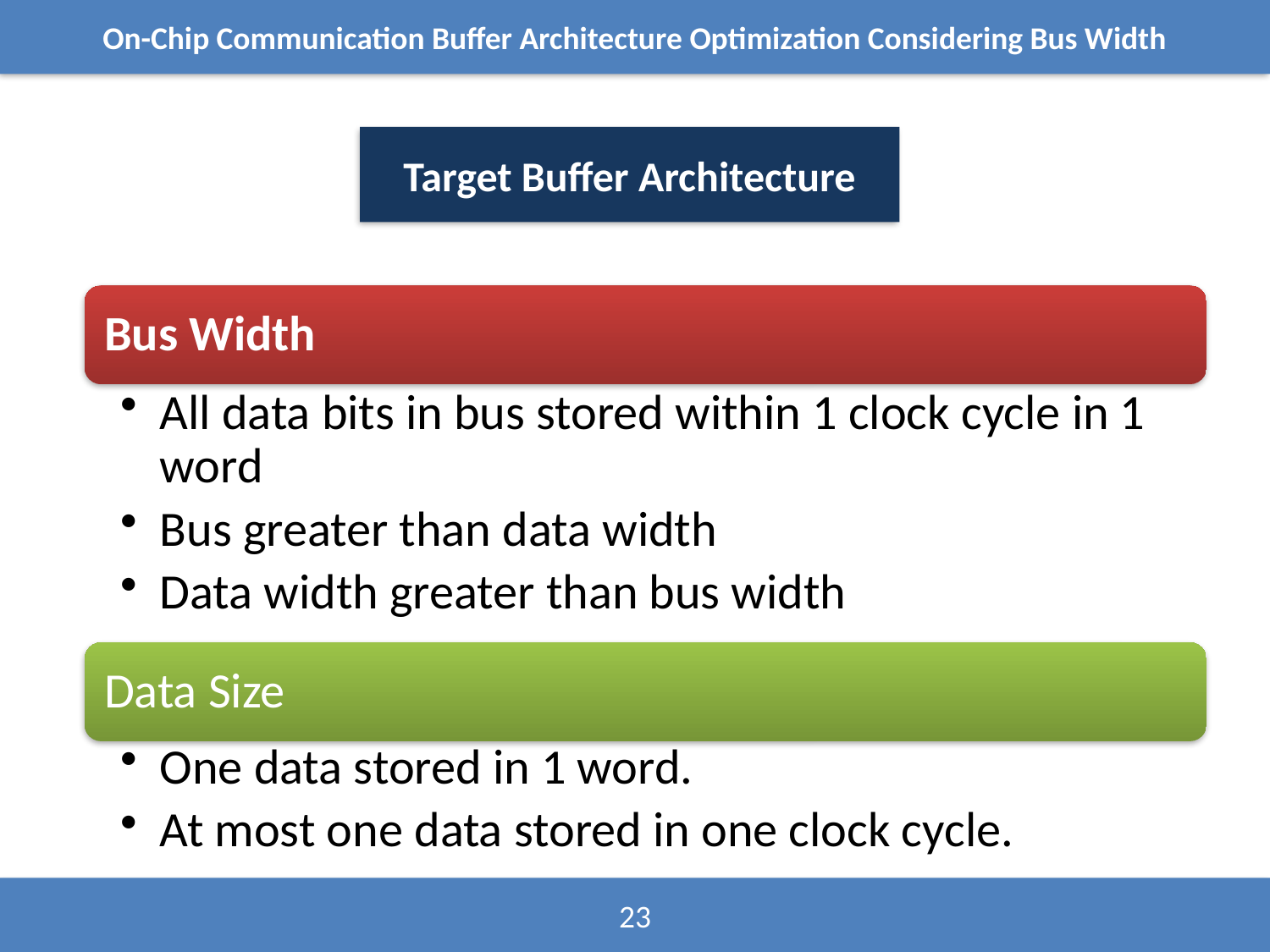

On-Chip Communication Buffer Architecture Optimization Considering Bus Width
Target Buffer Architecture
Bus Width
All data bits in bus stored within 1 clock cycle in 1 word
Bus greater than data width
Data width greater than bus width
Data Size
One data stored in 1 word.
At most one data stored in one clock cycle.
23